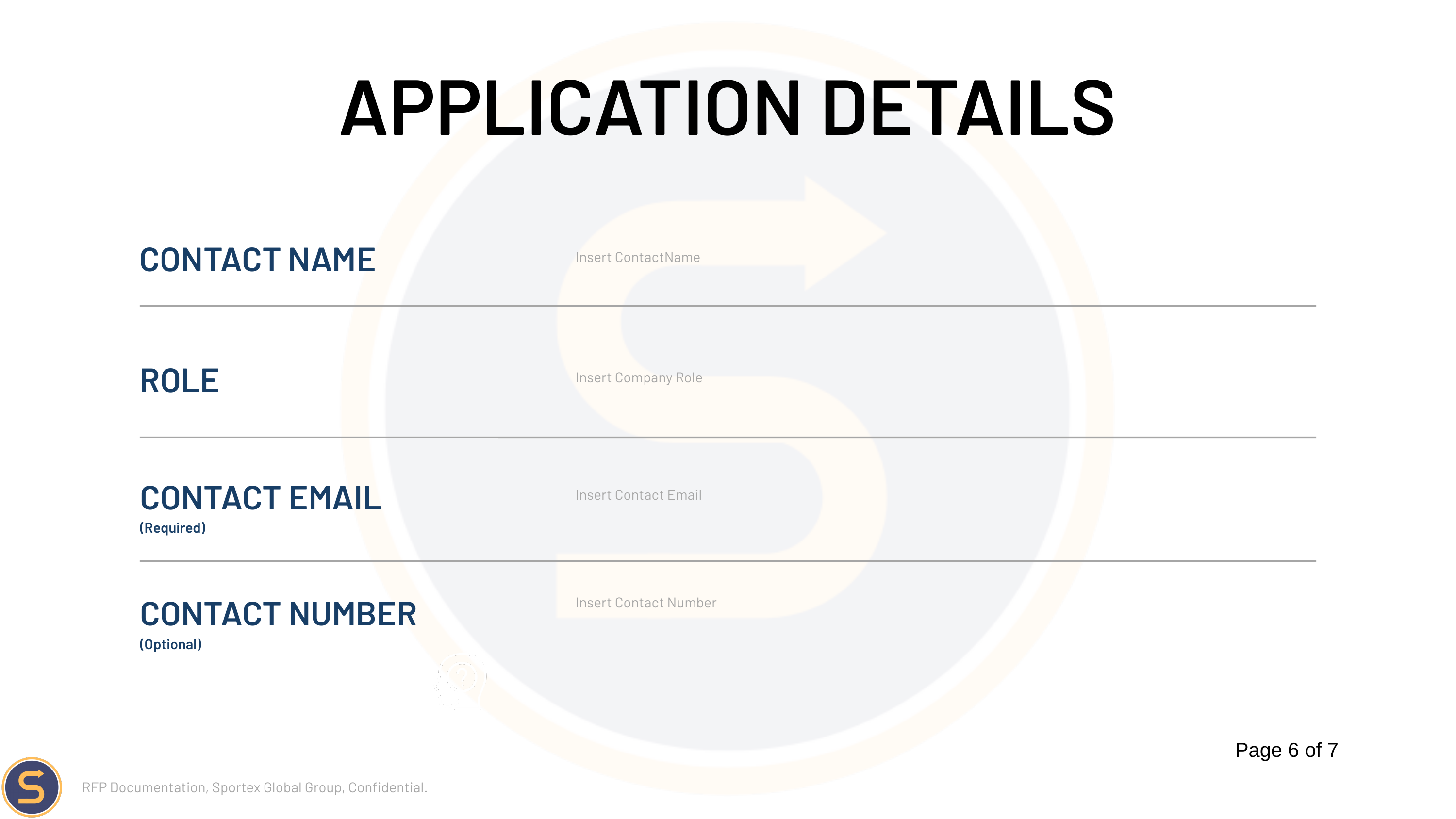

APPLICATION DETAILS
CONTACT NAME
Insert ContactName

ROLE
Insert Company Role

CONTACT EMAIL
(Required)
Insert Contact Email

CONTACT NUMBER
(Optional)
Insert Contact Number

Page 6 of 7

RFP Documentation, Sportex Global Group, Confidential.